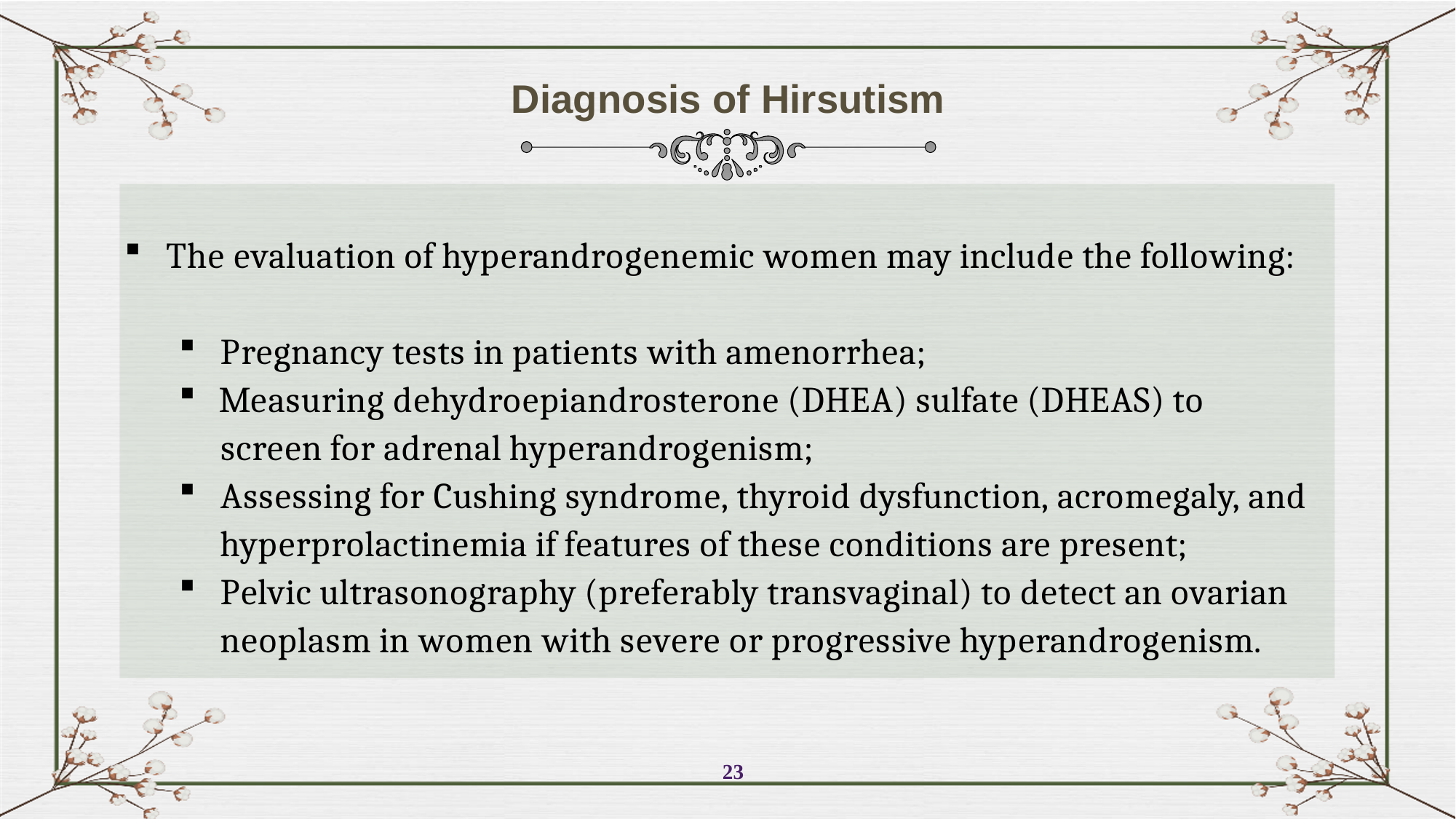

Diagnosis of Hirsutism

The evaluation of hyperandrogenemic women may include the following:

Pregnancy tests in patients with amenorrhea;
Measuring dehydroepiandrosterone (DHEA) sulfate (DHEAS) to screen for adrenal hyperandrogenism;
Assessing for Cushing syndrome, thyroid dysfunction, acromegaly, and hyperprolactinemia if features of these conditions are present;
Pelvic ultrasonography (preferably transvaginal) to detect an ovarian neoplasm in women with severe or progressive hyperandrogenism.

23